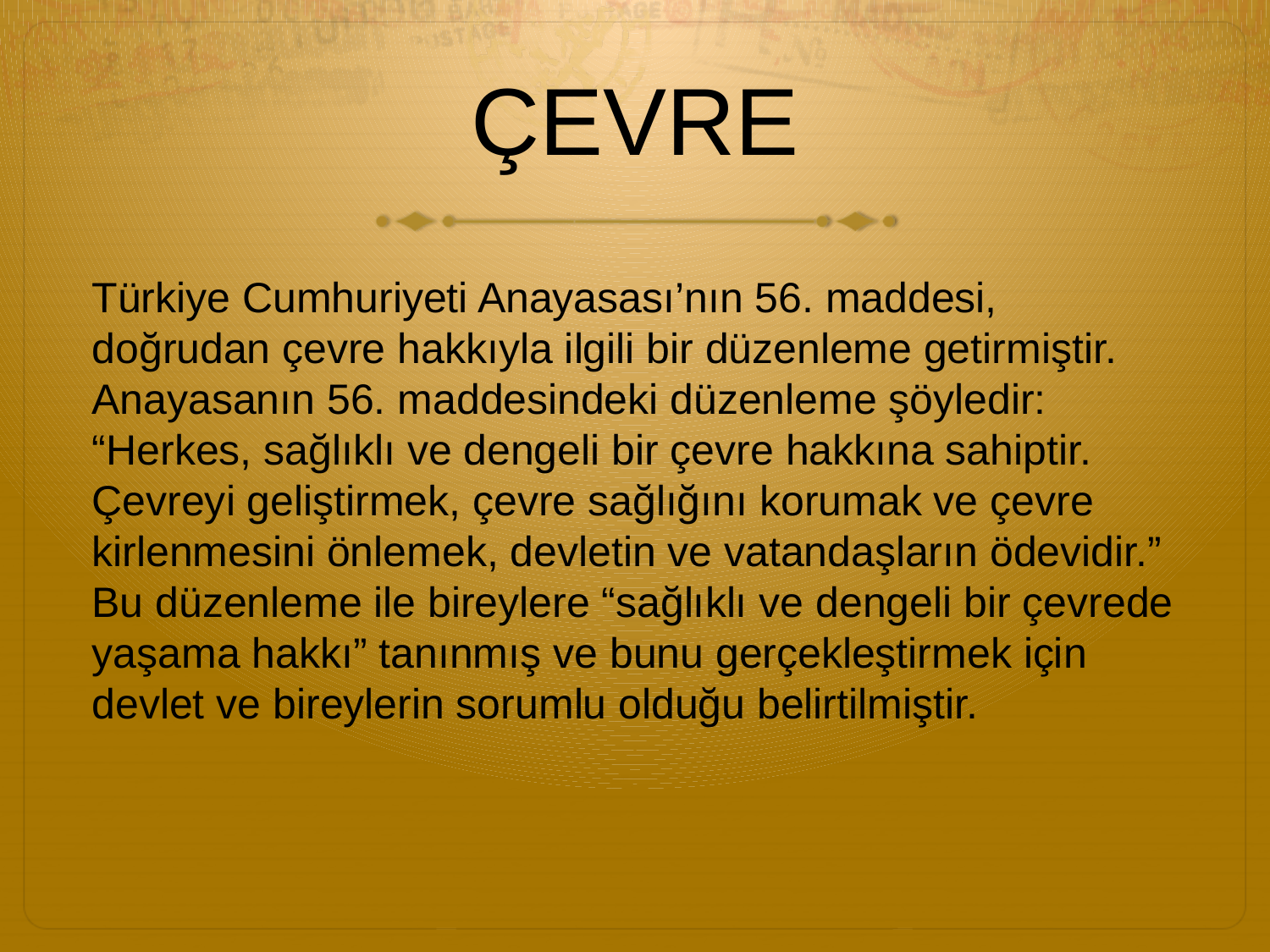

# ÇEVRE
Türkiye Cumhuriyeti Anayasası’nın 56. maddesi, doğrudan çevre hakkıyla ilgili bir düzenleme getirmiştir. Anayasanın 56. maddesindeki düzenleme şöyledir: “Herkes, sağlıklı ve dengeli bir çevre hakkına sahiptir. Çevreyi geliştirmek, çevre sağlığını korumak ve çevre kirlenmesini önlemek, devletin ve vatandaşların ödevidir.” Bu düzenleme ile bireylere “sağlıklı ve dengeli bir çevrede yaşama hakkı” tanınmış ve bunu gerçekleştirmek için devlet ve bireylerin sorumlu olduğu belirtilmiştir.